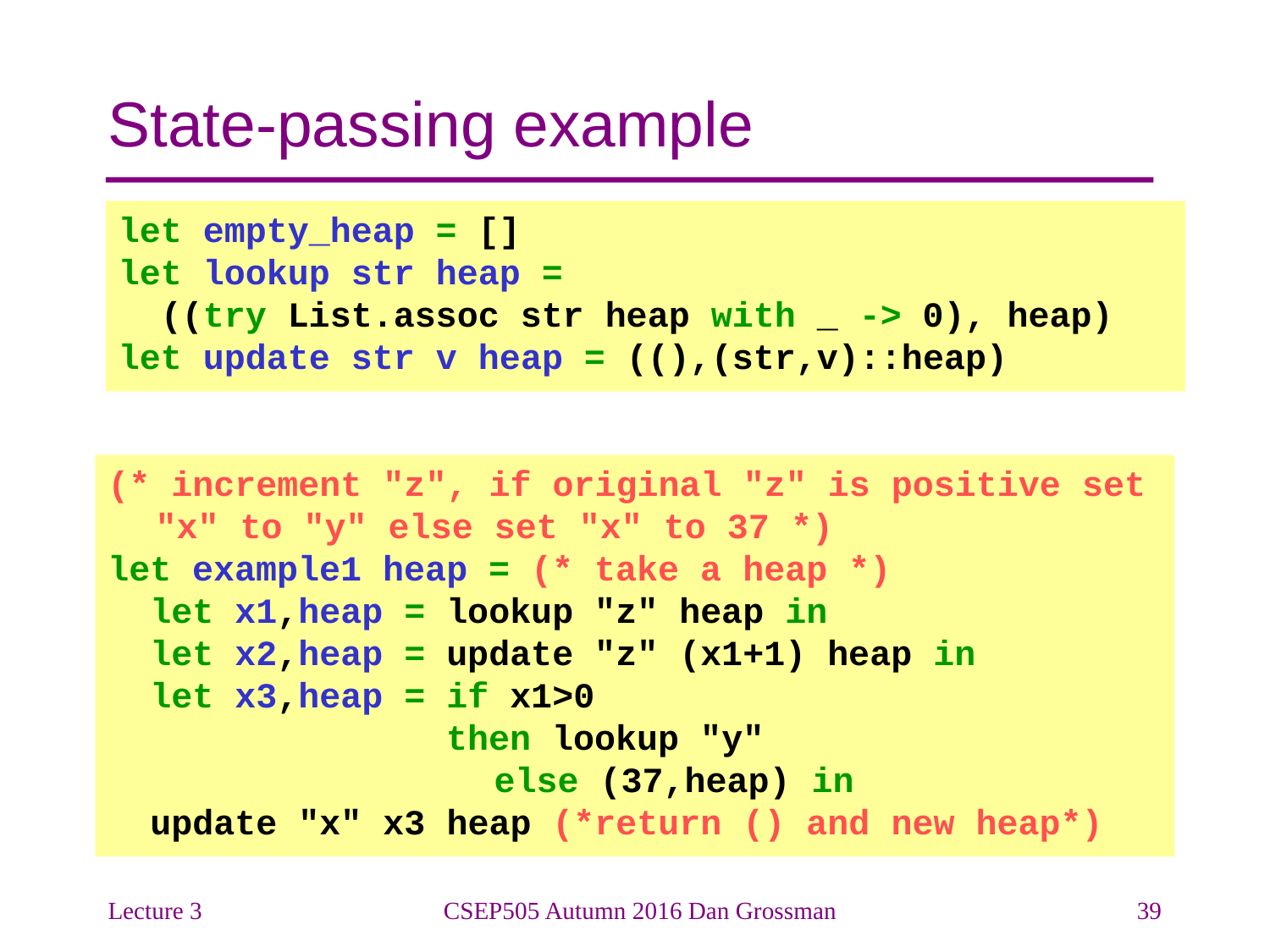

# State-passing example
let empty_heap = []
let lookup str heap =
  ((try List.assoc str heap with _ -> 0), heap)
let update str v heap = ((),(str,v)::heap)
(* increment "z", if original "z" is positive set "x" to "y" else set "x" to 37 *)
let example1 heap = (* take a heap *)
  let x1,heap = lookup "z" heap in
  let x2,heap = update "z" (x1+1) heap in
  let x3,heap = if x1>0
                then lookup "y"
			    else (37,heap) in
  update "x" x3 heap (*return () and new heap*)
Lecture 3
CSEP505 Autumn 2016 Dan Grossman
39